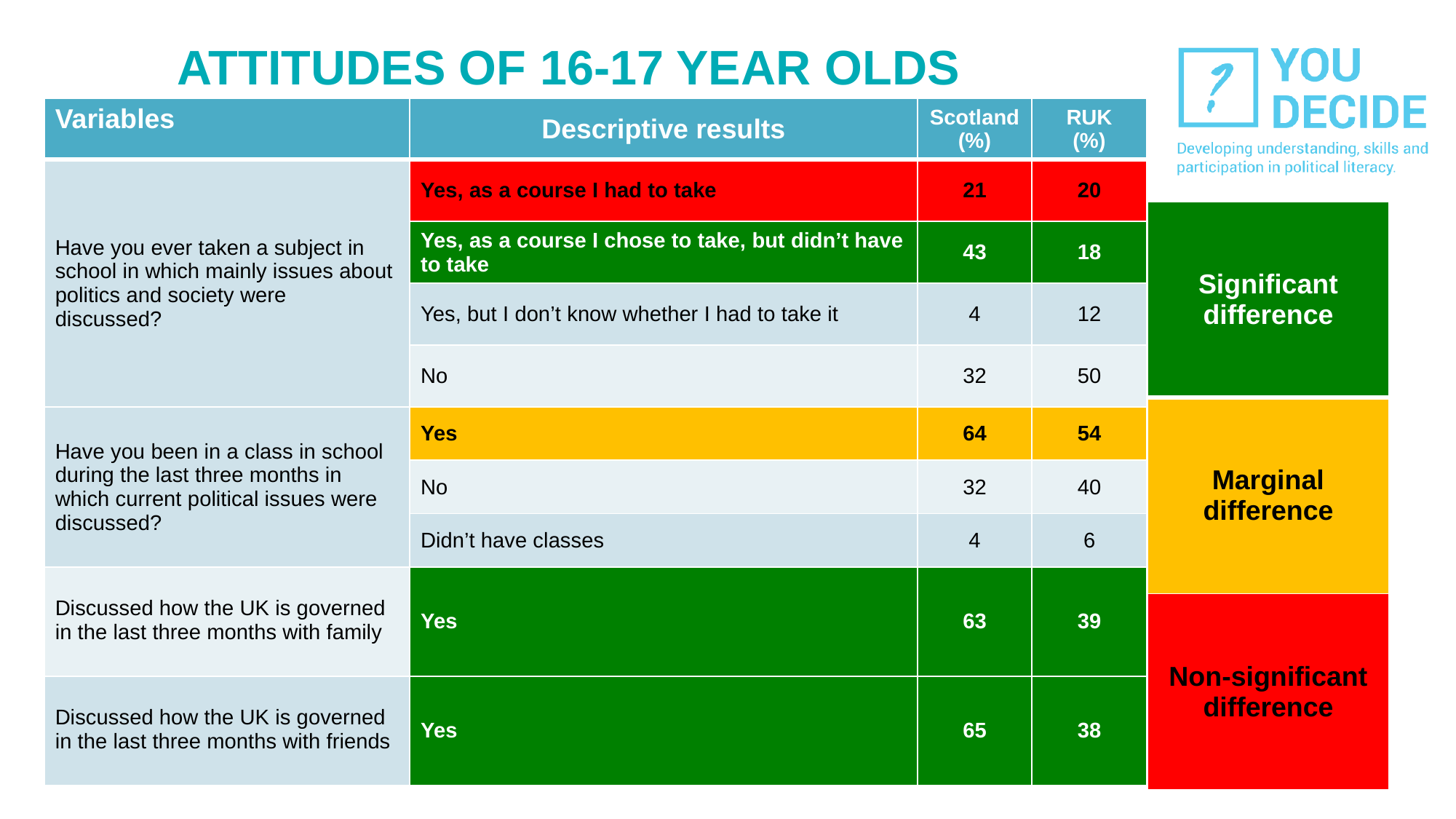

# ATTITUDES OF 16-17 YEAR OLDS
| Variables | Descriptive results | Scotland (%) | RUK (%) |
| --- | --- | --- | --- |
| Have you ever taken a subject in school in which mainly issues about politics and society were discussed? | Yes, as a course I had to take | 21 | 20 |
|  | Yes, as a course I chose to take, but didn’t have to take | 43 | 18 |
|  | Yes, but I don’t know whether I had to take it | 4 | 12 |
|  | No | 32 | 50 |
| Have you been in a class in school during the last three months in which current political issues were discussed? | Yes | 64 | 54 |
|  | No | 32 | 40 |
|  | Didn’t have classes | 4 | 6 |
| Discussed how the UK is governed in the last three months with family | Yes | 63 | 39 |
| Discussed how the UK is governed in the last three months with friends | Yes | 65 | 38 |
| Significant difference |
| --- |
| Marginal difference |
| Non-significant difference |